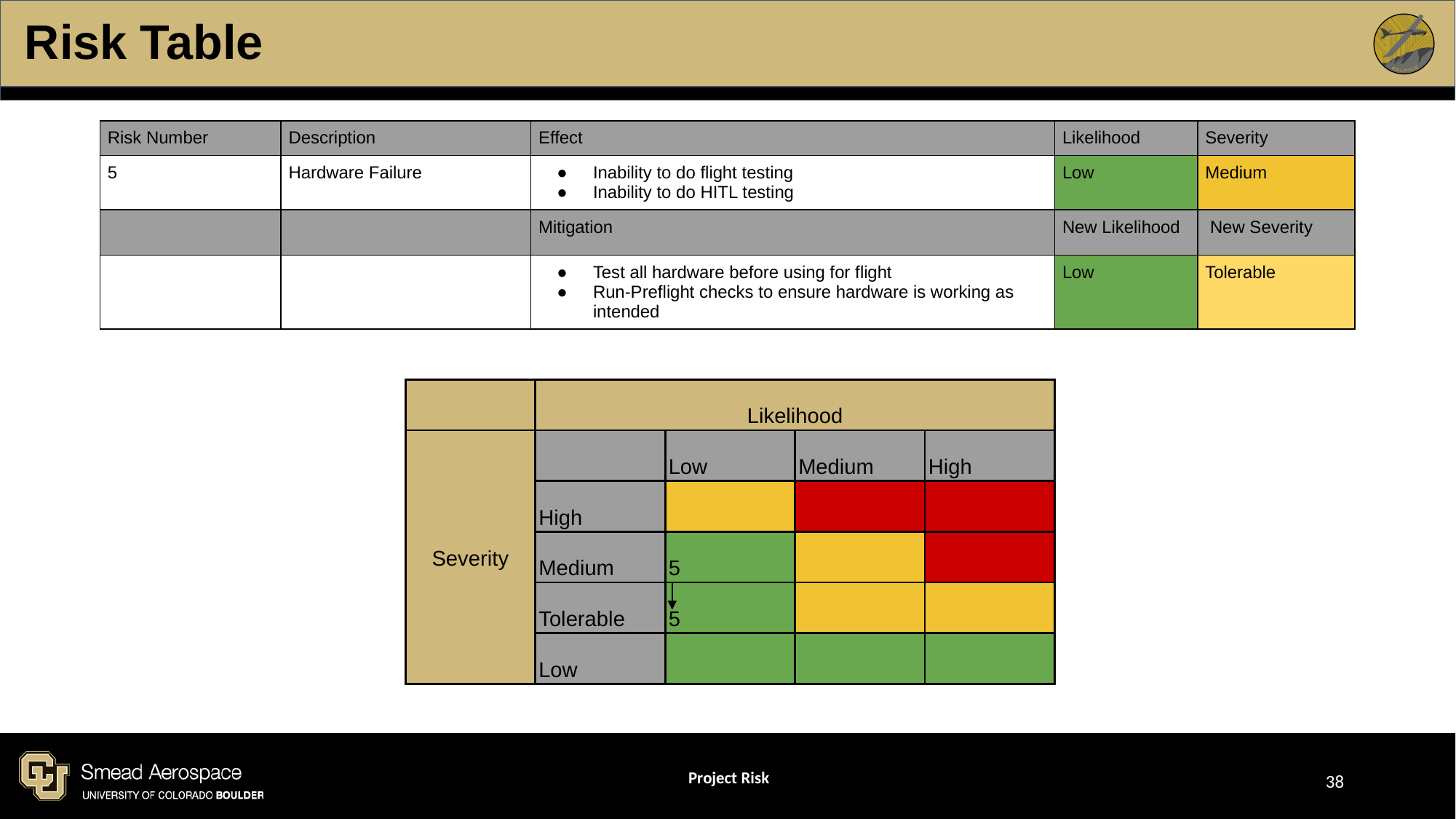

# Risk Table
| Risk Number | Description | Effect | Likelihood | Severity |
| --- | --- | --- | --- | --- |
| 5 | Hardware Failure | Inability to do flight testing Inability to do HITL testing | Low | Medium |
|  |  | Mitigation | New Likelihood | New Severity |
|  |  | Test all hardware before using for flight Run-Preflight checks to ensure hardware is working as intended | Low | Tolerable |
|  | Likelihood |  |  |  |
| --- | --- | --- | --- | --- |
| Severity |  | Low | Medium | High |
|  | High |  |  |  |
|  | Medium | 5 |  |  |
|  | Tolerable | 5 |  |  |
|  | Low |  |  |  |
Project Risk
38